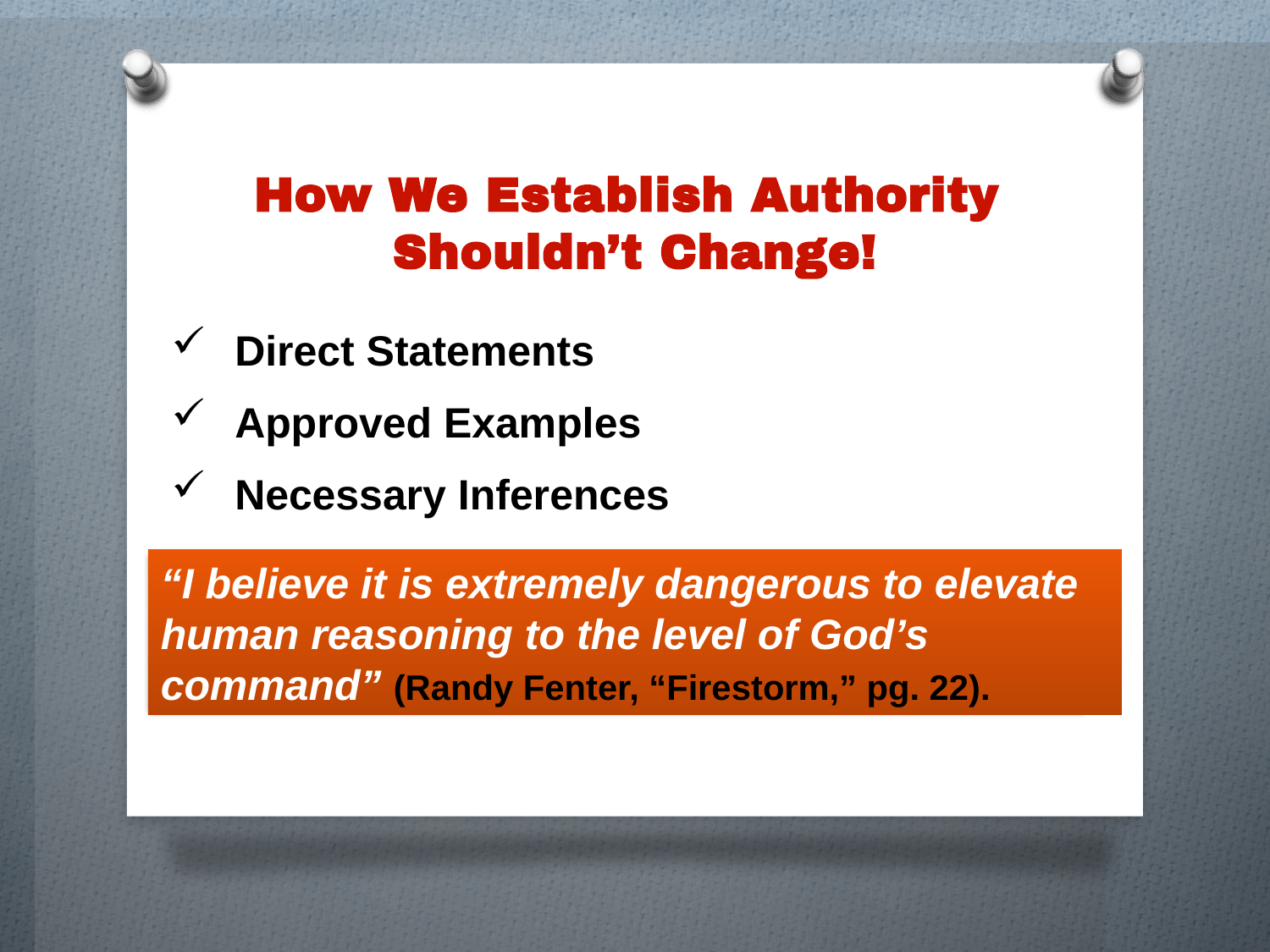

How We Establish Authority
Shouldn’t Change!
Direct Statements
Approved Examples
Necessary Inferences
“I believe it is extremely dangerous to elevate human reasoning to the level of God’s command” (Randy Fenter, “Firestorm,” pg. 22).